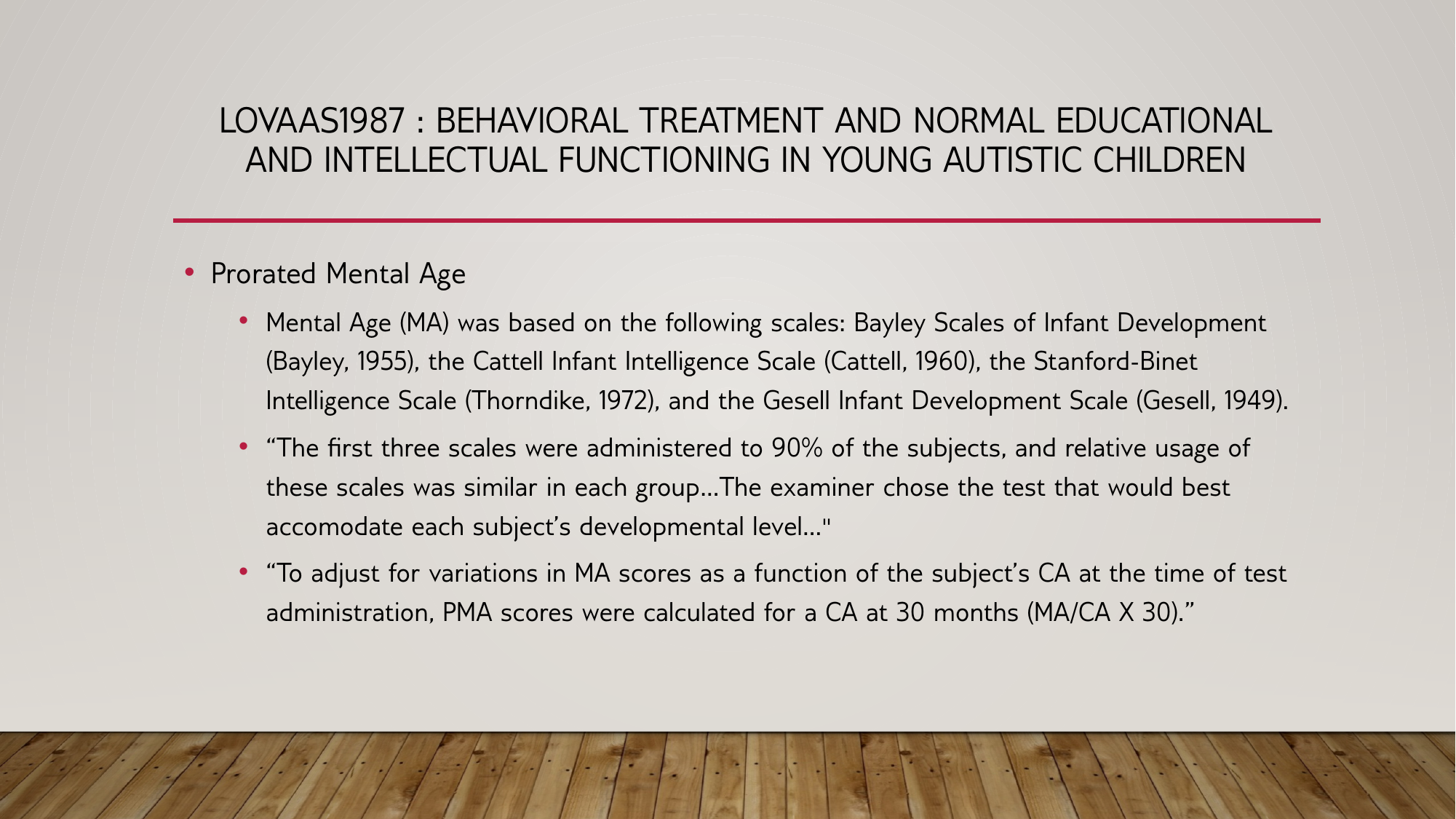

# Lovaas1987 : Behavioral Treatment and Normal Educational and Intellectual Functioning in Young Autistic Children
Prorated Mental Age
Mental Age (MA) was based on the following scales: Bayley Scales of Infant Development (Bayley, 1955), the Cattell Infant Intelligence Scale (Cattell, 1960), the Stanford-Binet Intelligence Scale (Thorndike, 1972), and the Gesell Infant Development Scale (Gesell, 1949).
“The first three scales were administered to 90% of the subjects, and relative usage of these scales was similar in each group…The examiner chose the test that would best accomodate each subject’s developmental level..."
“To adjust for variations in MA scores as a function of the subject’s CA at the time of test administration, PMA scores were calculated for a CA at 30 months (MA/CA X 30).”